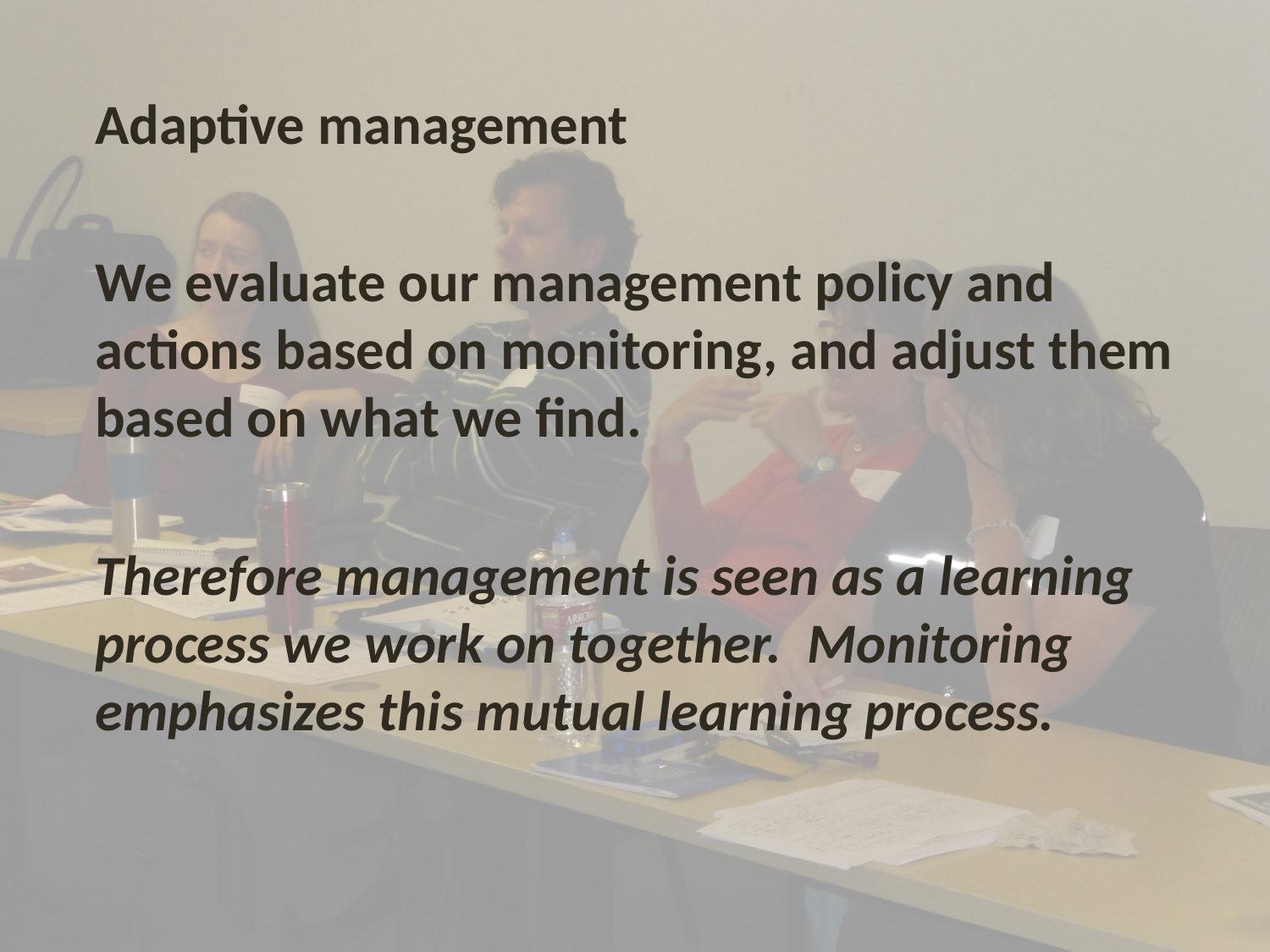

#
Adaptive management

We evaluate our management policy and actions based on monitoring, and adjust them based on what we find.

Therefore management is seen as a learning process we work on together.  Monitoring emphasizes this mutual learning process.